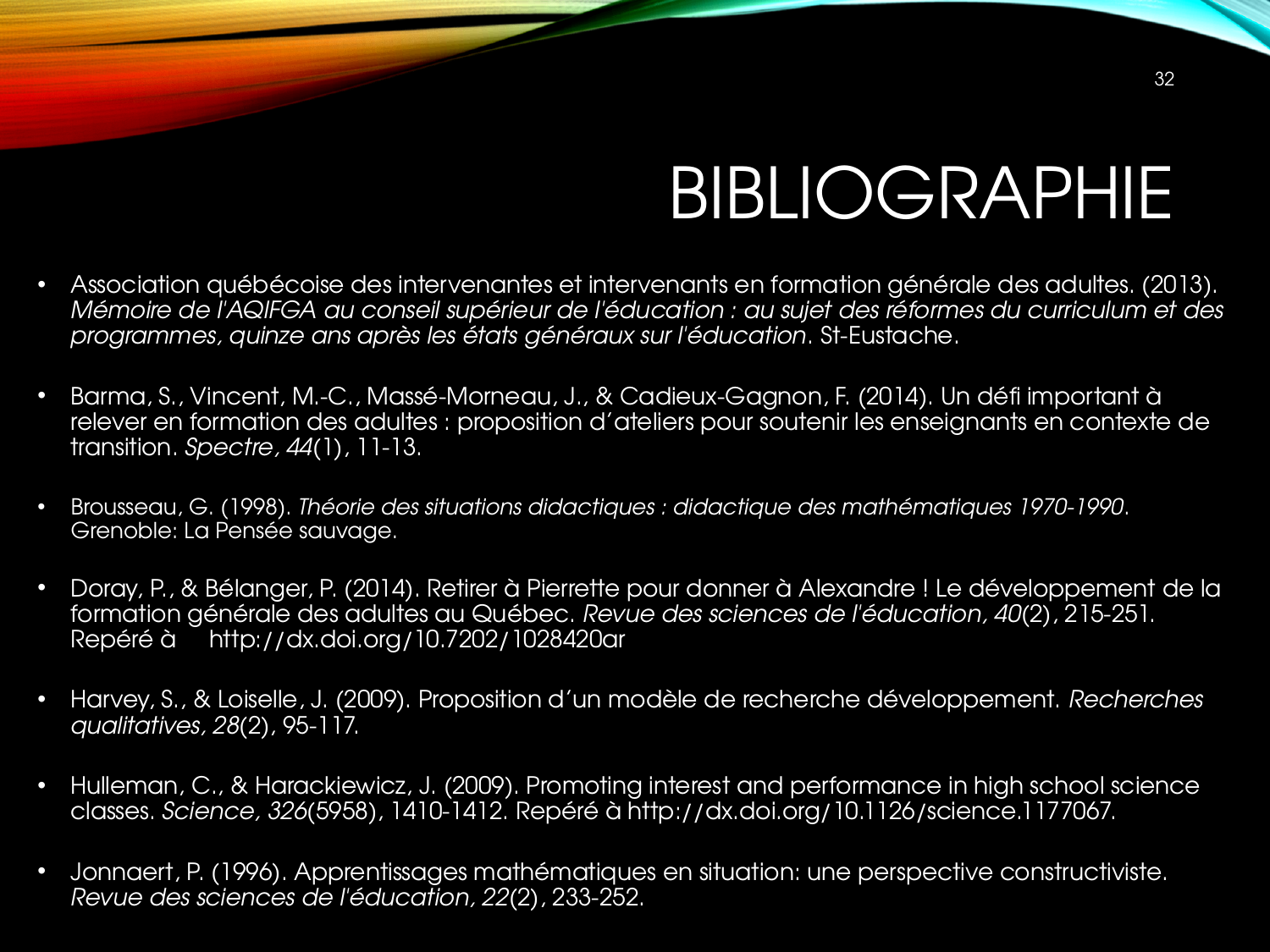

32
# Bibliographie
Association québécoise des intervenantes et intervenants en formation générale des adultes. (2013). Mémoire de l'AQIFGA au conseil supérieur de l'éducation : au sujet des réformes du curriculum et des programmes, quinze ans après les états généraux sur l'éducation. St-Eustache.

Barma, S., Vincent, M.-C., Massé-Morneau, J., & Cadieux-Gagnon, F. (2014). Un défi important à relever en formation des adultes : proposition d’ateliers pour soutenir les enseignants en contexte de transition. Spectre, 44(1), 11-13.

Brousseau, G. (1998). Théorie des situations didactiques : didactique des mathématiques 1970-1990. Grenoble: La Pensée sauvage.

Doray, P., & Bélanger, P. (2014). Retirer à Pierrette pour donner à Alexandre ! Le développement de la formation générale des adultes au Québec. Revue des sciences de l'éducation, 40(2), 215-251. Repéré à	 http://dx.doi.org/10.7202/1028420ar

Harvey, S., & Loiselle, J. (2009). Proposition d’un modèle de recherche développement. Recherches qualitatives, 28(2), 95-117.

Hulleman, C., & Harackiewicz, J. (2009). Promoting interest and performance in high school science classes. Science, 326(5958), 1410-1412. Repéré à http://dx.doi.org/10.1126/science.1177067.

Jonnaert, P. (1996). Apprentissages mathématiques en situation: une perspective constructiviste. Revue des sciences de l'éducation, 22(2), 233-252.